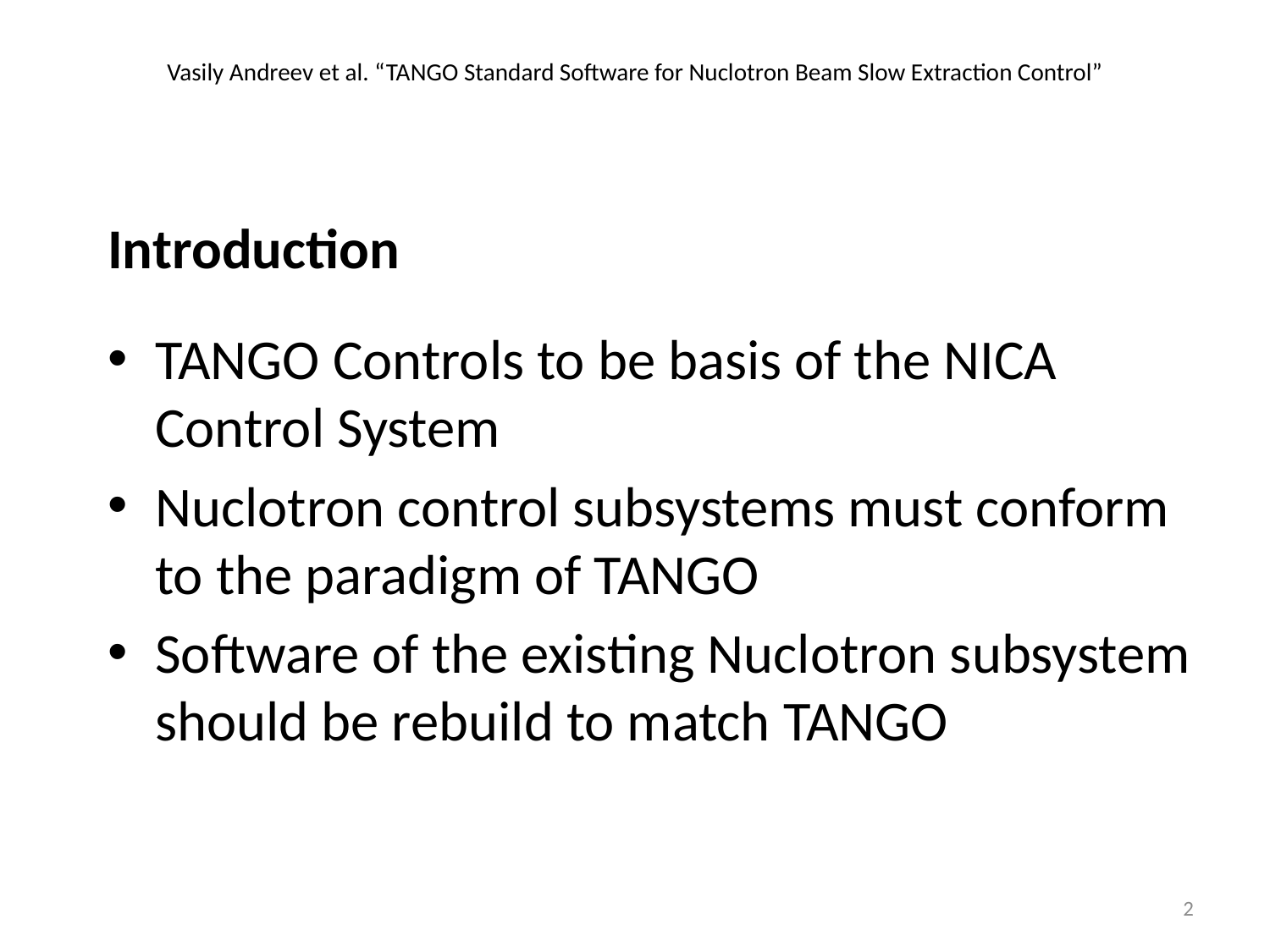

Vasily Andreev et al. “TANGO Standard Software for Nuclotron Beam Slow Extraction Control”
Introduction
TANGO Controls to be basis of the NICA Control System
Nuclotron control subsystems must conform to the paradigm of TANGO
Software of the existing Nuclotron subsystem should be rebuild to match TANGO

2